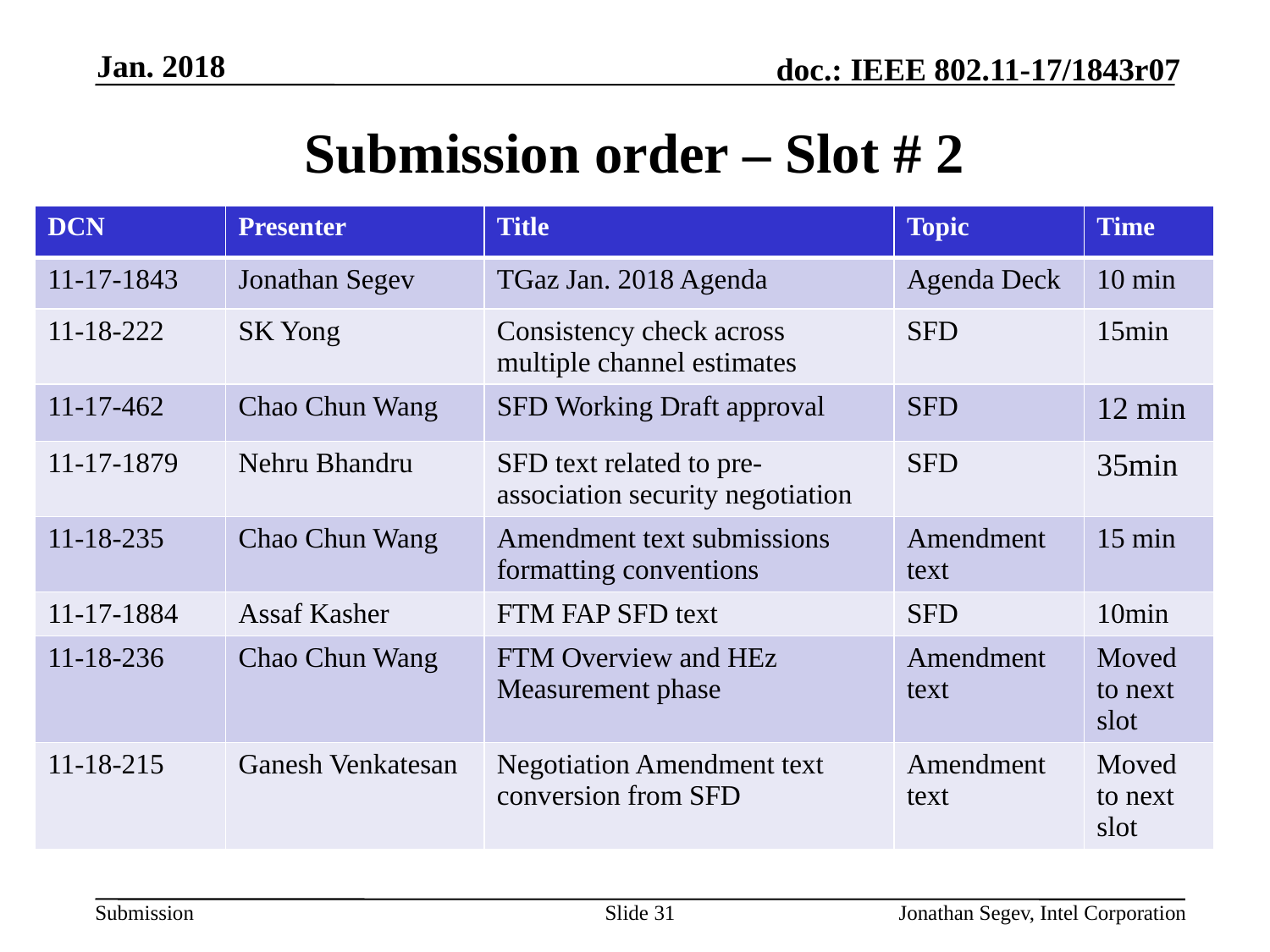

Jan. 2018
# Submission order – Slot # 2
| DCN | Presenter | Title | Topic | Time |
| --- | --- | --- | --- | --- |
| 11-17-1843 | Jonathan Segev | TGaz Jan. 2018 Agenda | Agenda Deck | 10 min |
| 11-18-222 | SK Yong | Consistency check across multiple channel estimates | SFD | 15min |
| 11-17-462 | Chao Chun Wang | SFD Working Draft approval | SFD | 12 min |
| 11-17-1879 | Nehru Bhandru | SFD text related to pre-association security negotiation | SFD | 35min |
| 11-18-235 | Chao Chun Wang | Amendment text submissions formatting conventions | Amendment text | 15 min |
| 11-17-1884 | Assaf Kasher | FTM FAP SFD text | SFD | 10min |
| 11-18-236 | Chao Chun Wang | FTM Overview and HEz Measurement phase | Amendment text | Moved to next slot |
| 11-18-215 | Ganesh Venkatesan | Negotiation Amendment text conversion from SFD | Amendment text | Moved to next slot |
Slide 31
Jonathan Segev, Intel Corporation